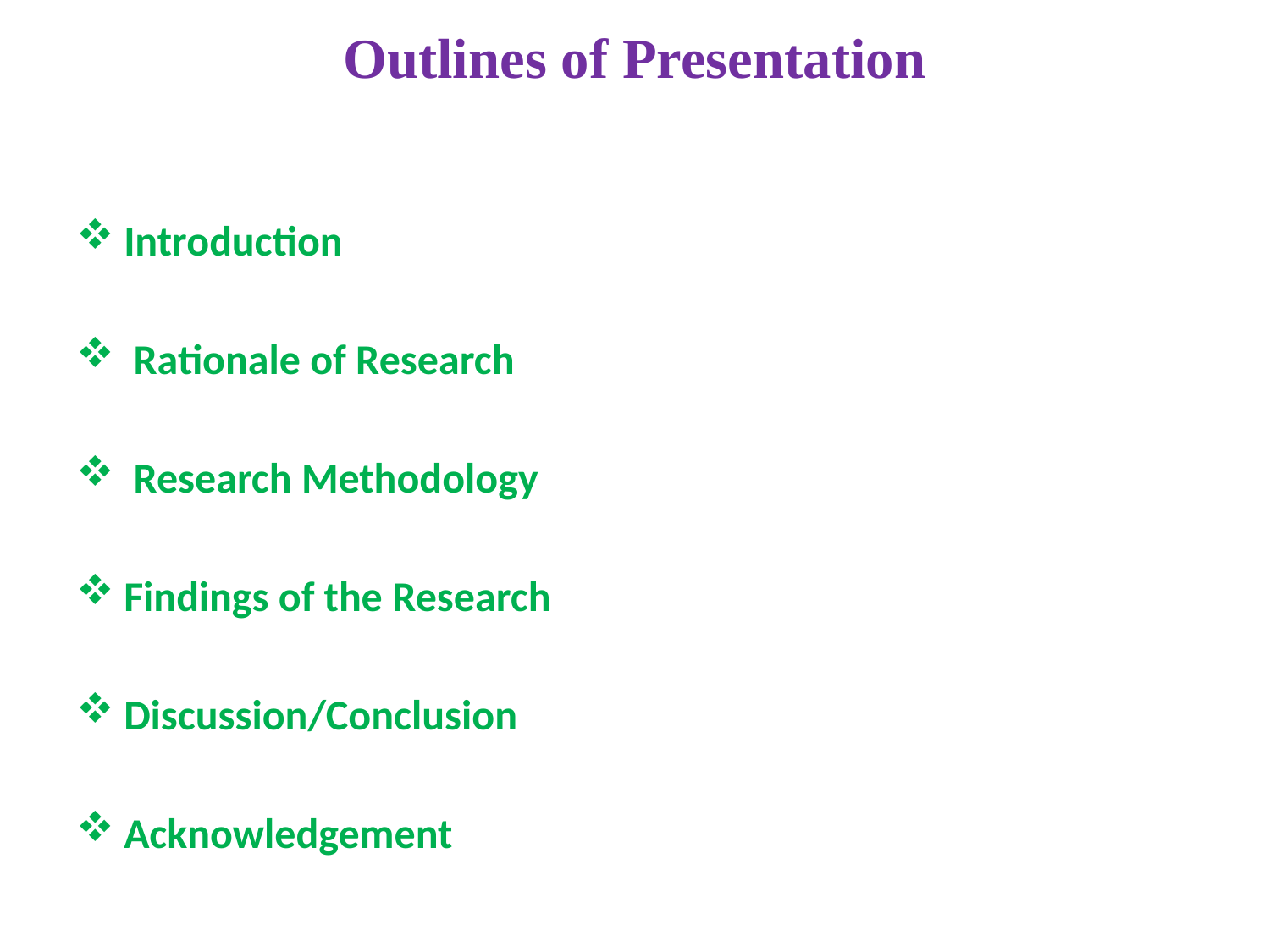

# Outlines of Presentation

Introduction

 Rationale of Research

 Research Methodology

Findings of the Research

Discussion/Conclusion

Acknowledgement